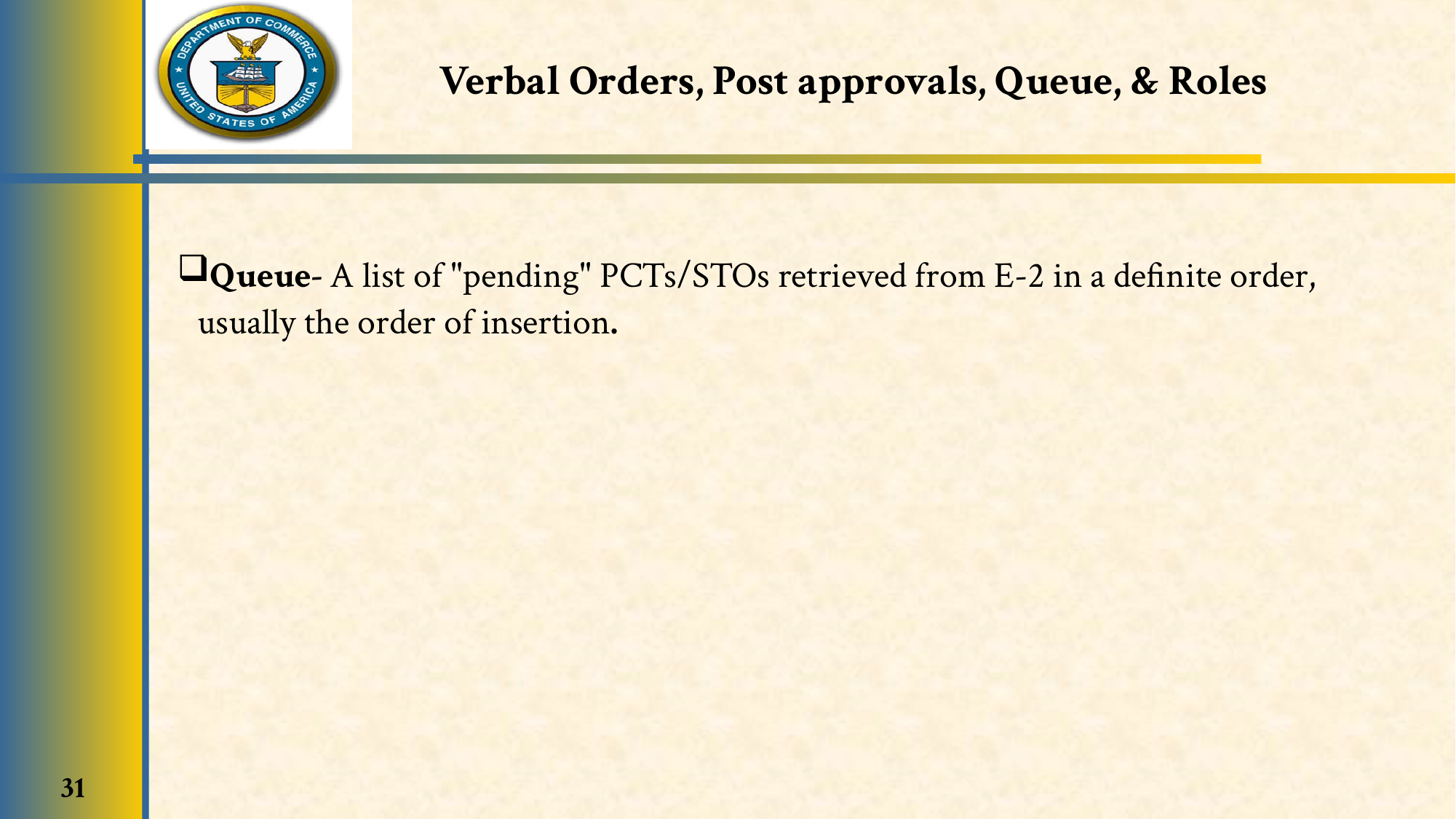

# Verbal Orders, Post approvals, Queue, & Roles

Queue- A list of "pending" PCTs/STOs retrieved from E-2 in a definite order, usually the order of insertion.

31